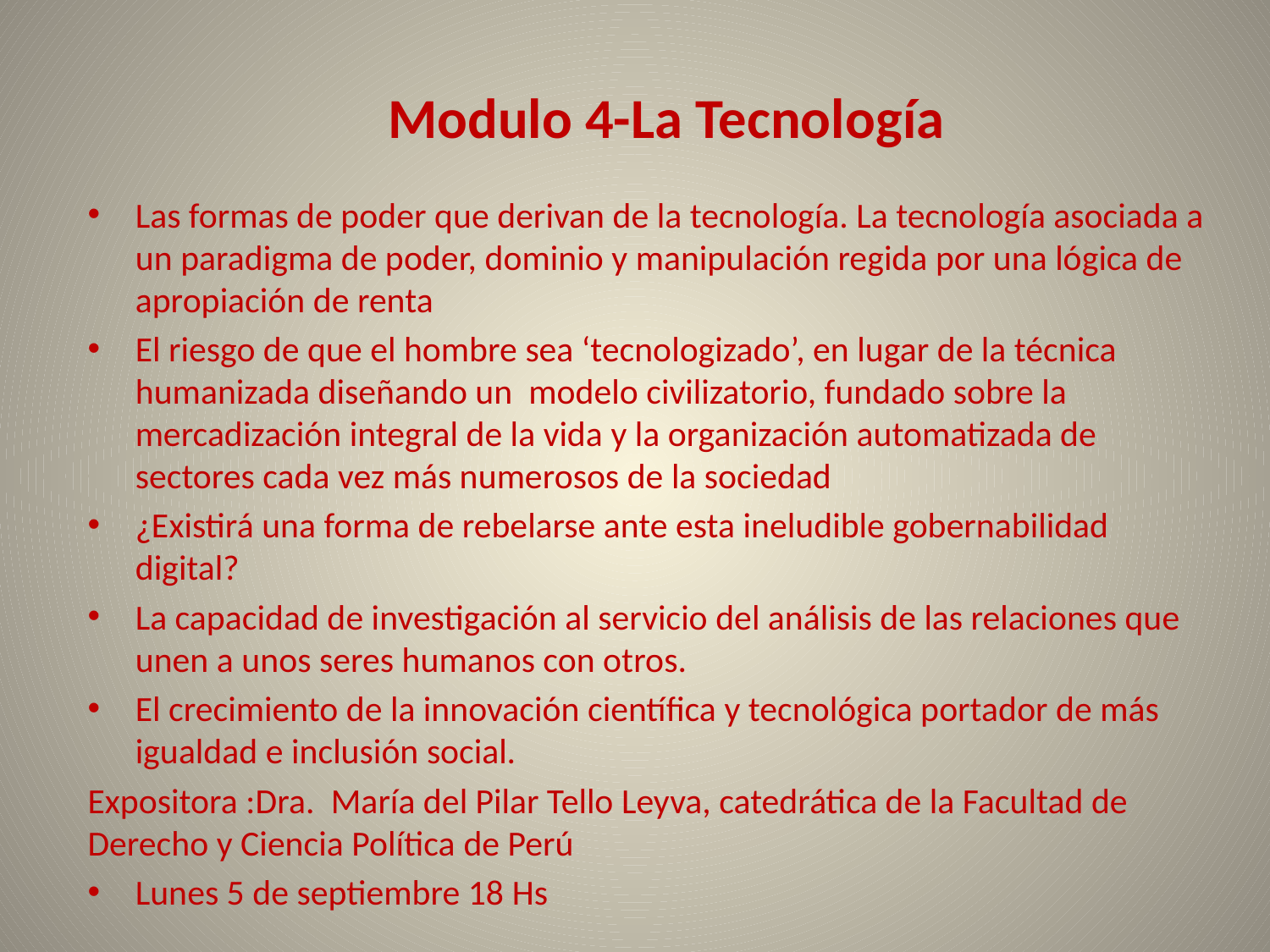

# Modulo 4-La Tecnología
Las formas de poder que derivan de la tecnología. La tecnología asociada a un paradigma de poder, dominio y manipulación regida por una lógica de apropiación de renta
El riesgo de que el hombre sea ‘tecnologizado’, en lugar de la técnica humanizada diseñando un  modelo civilizatorio, fundado sobre la mercadización integral de la vida y la organización automatizada de sectores cada vez más numerosos de la sociedad
¿Existirá una forma de rebelarse ante esta ineludible gobernabilidad digital?
La capacidad de investigación al servicio del análisis de las relaciones que unen a unos seres humanos con otros.
El crecimiento de la innovación científica y tecnológica portador de más igualdad e inclusión social.
Expositora :Dra.  María del Pilar Tello Leyva, catedrática de la Facultad de Derecho y Ciencia Política de Perú
Lunes 5 de septiembre 18 Hs